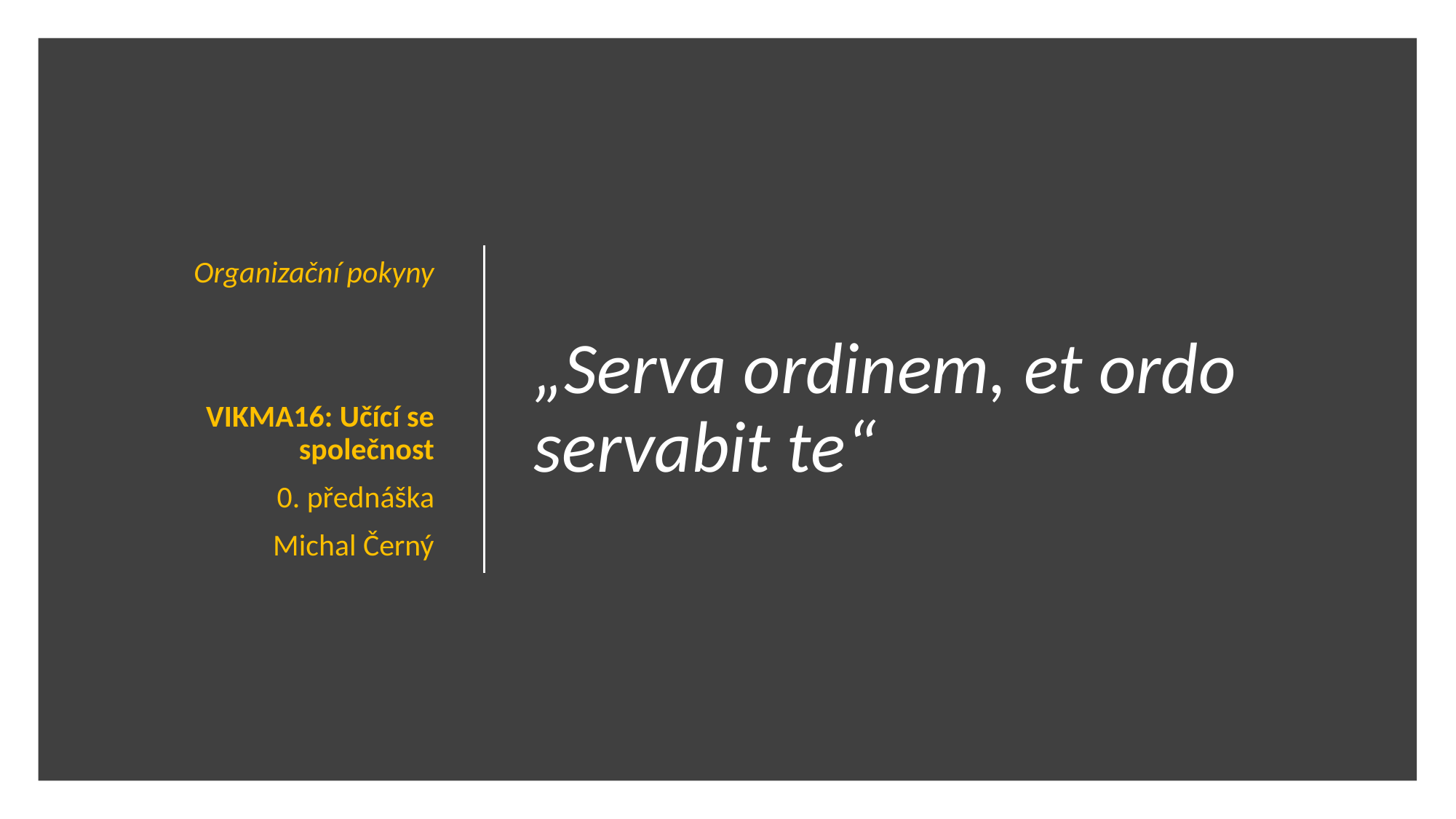

Organizační pokyny

VIKMA16: Učící se společnost
0. přednáška
Michal Černý
# „Serva ordinem, et ordo servabit te“